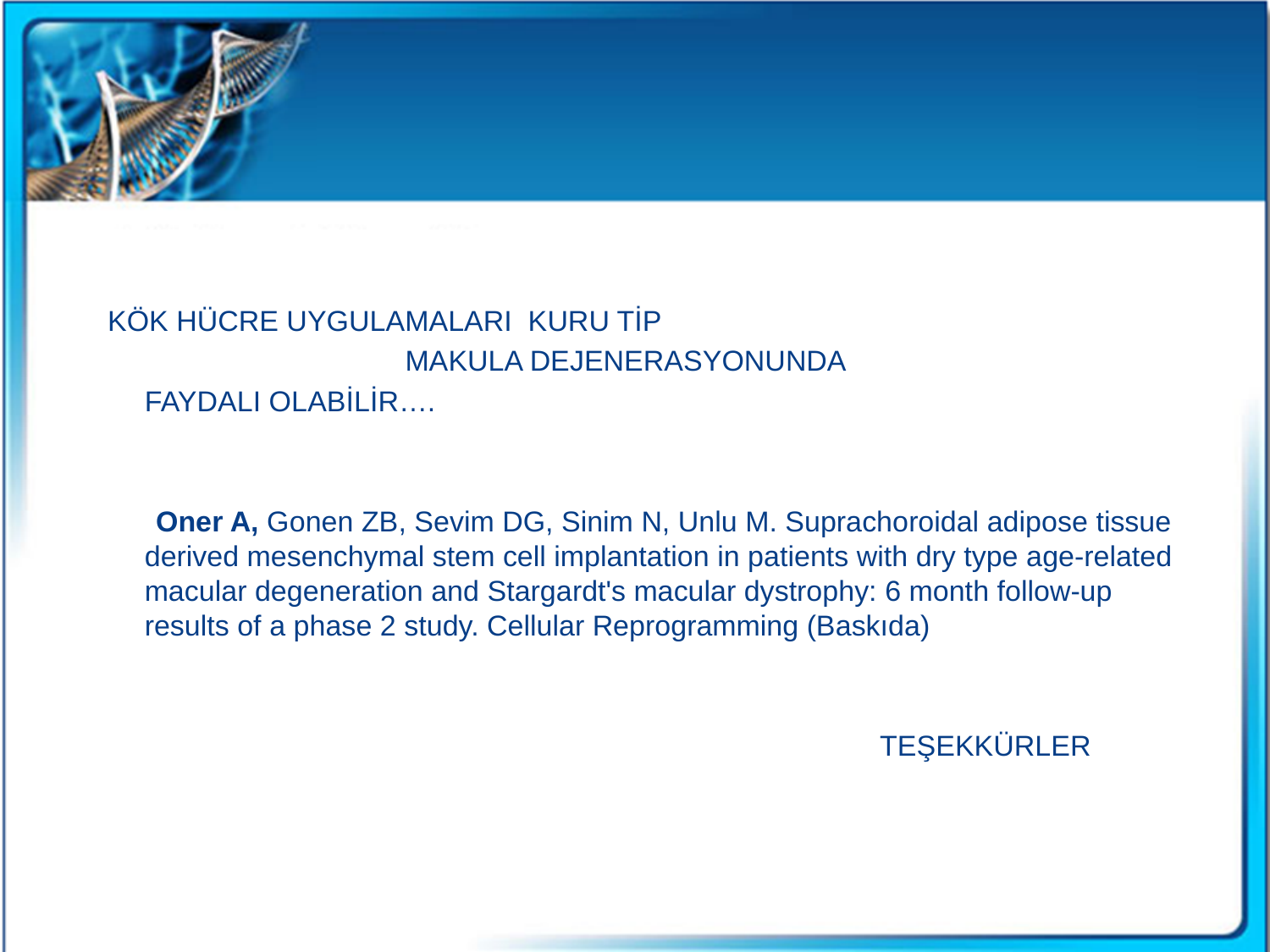

KÖK HÜCRE UYGULAMALARI  KURU TİP
                                     MAKULA DEJENERASYONUNDA
					FAYDALI OLABİLİR….

      Oner A, Gonen ZB, Sevim DG, Sinim N, Unlu M. Suprachoroidal adipose tissue derived mesenchymal stem cell implantation in patients with dry type age-related macular degeneration and Stargardt's macular dystrophy: 6 month follow-up results of a phase 2 study. Cellular Reprogramming (Baskıda)

                                                                                                TEŞEKKÜRLER